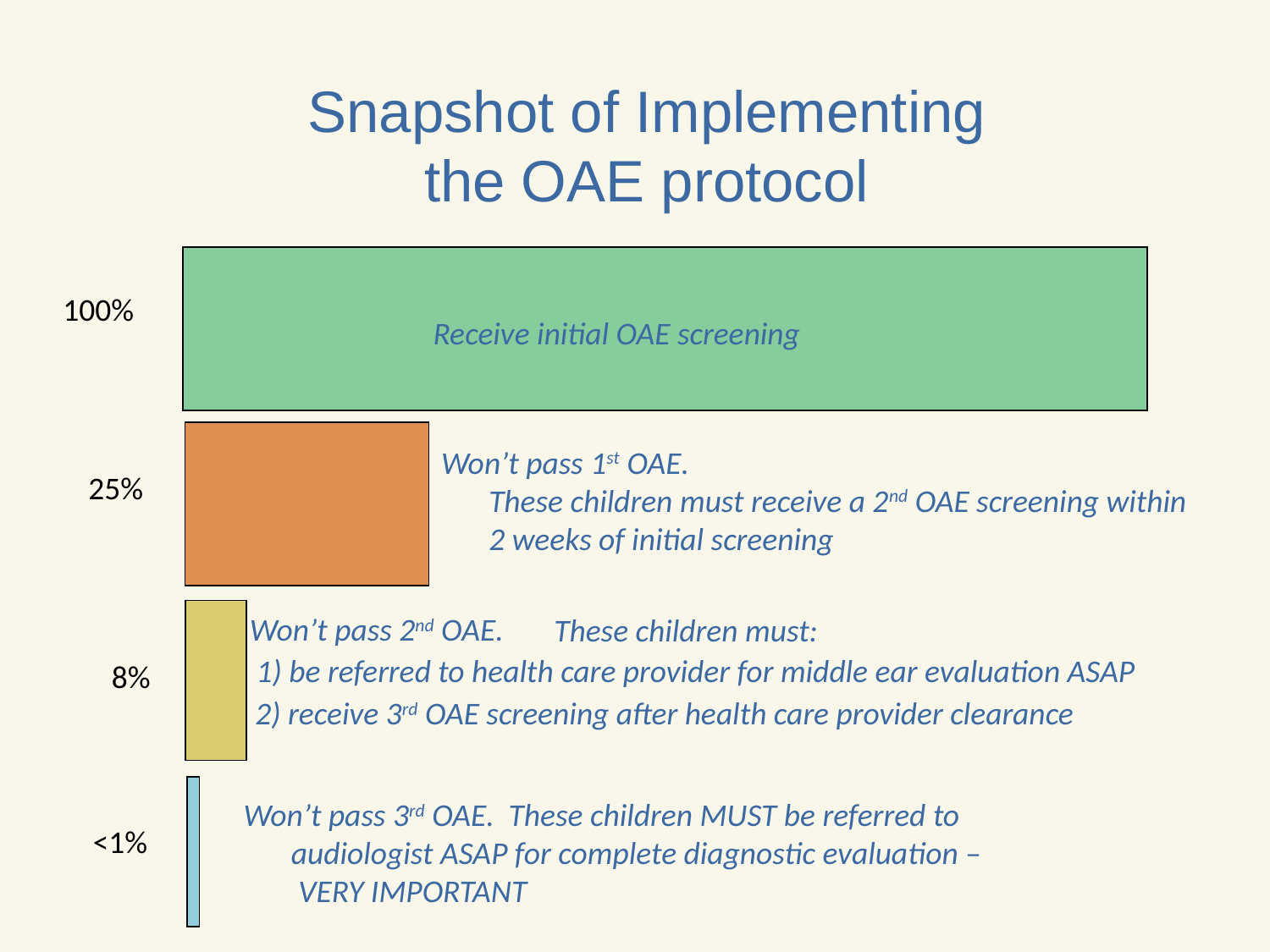

# Snapshot of Implementing the OAE protocol
100%
Receive initial OAE screening

Won’t pass 1st OAE.                                                            These children must receive a 2nd OAE screening within 2 weeks of initial screening
25%
Won’t pass 2nd OAE.
These children must:
 1) be referred to health care provider for middle ear evaluation ASAP

8%
 2) receive 3rd OAE screening after health care provider clearance
Won’t pass 3rd OAE.  These children MUST be referred to audiologist ASAP for complete diagnostic evaluation –                VERY IMPORTANT
<1%